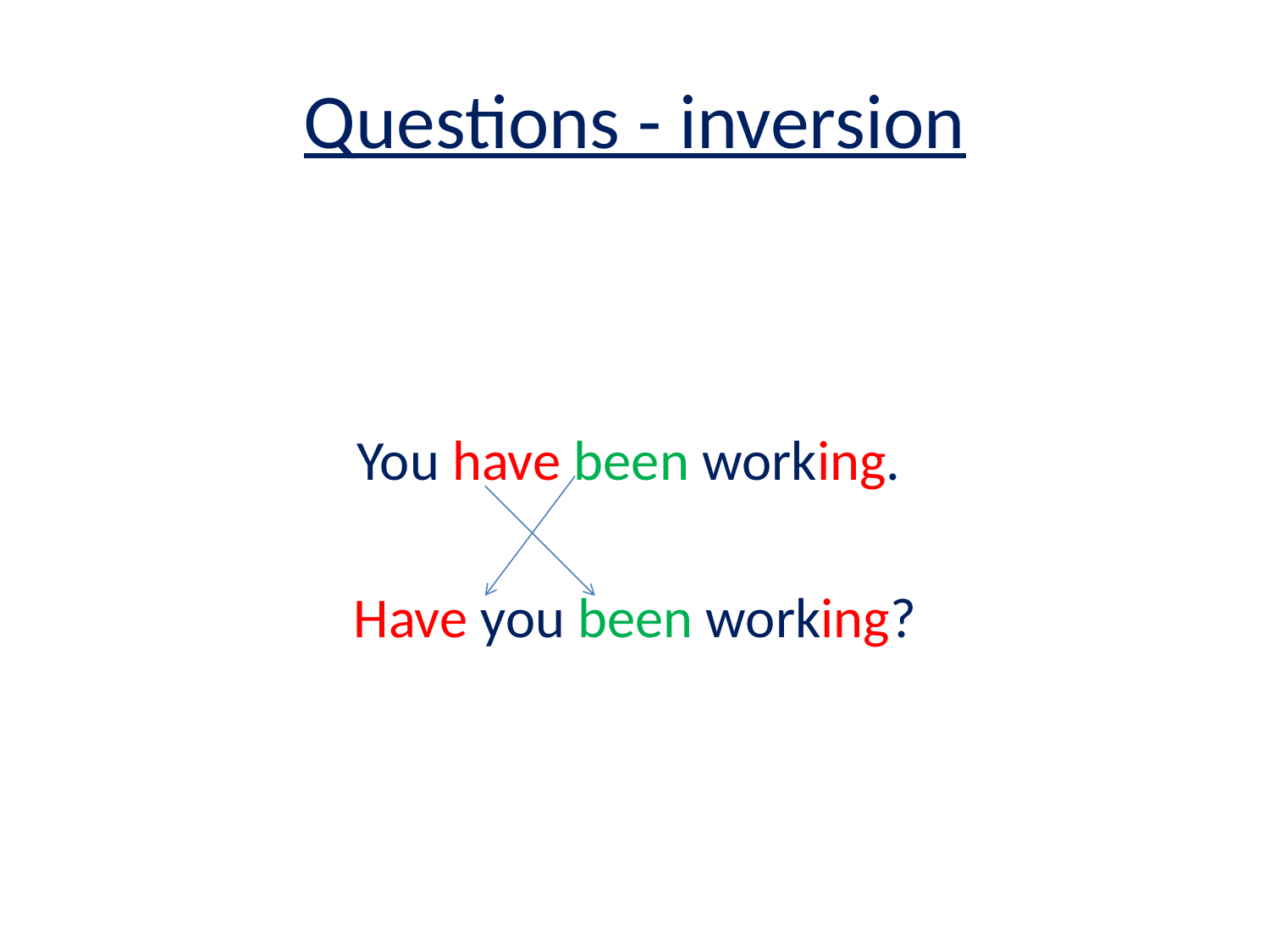

# Questions - inversion
You have been working.

Have you been working?